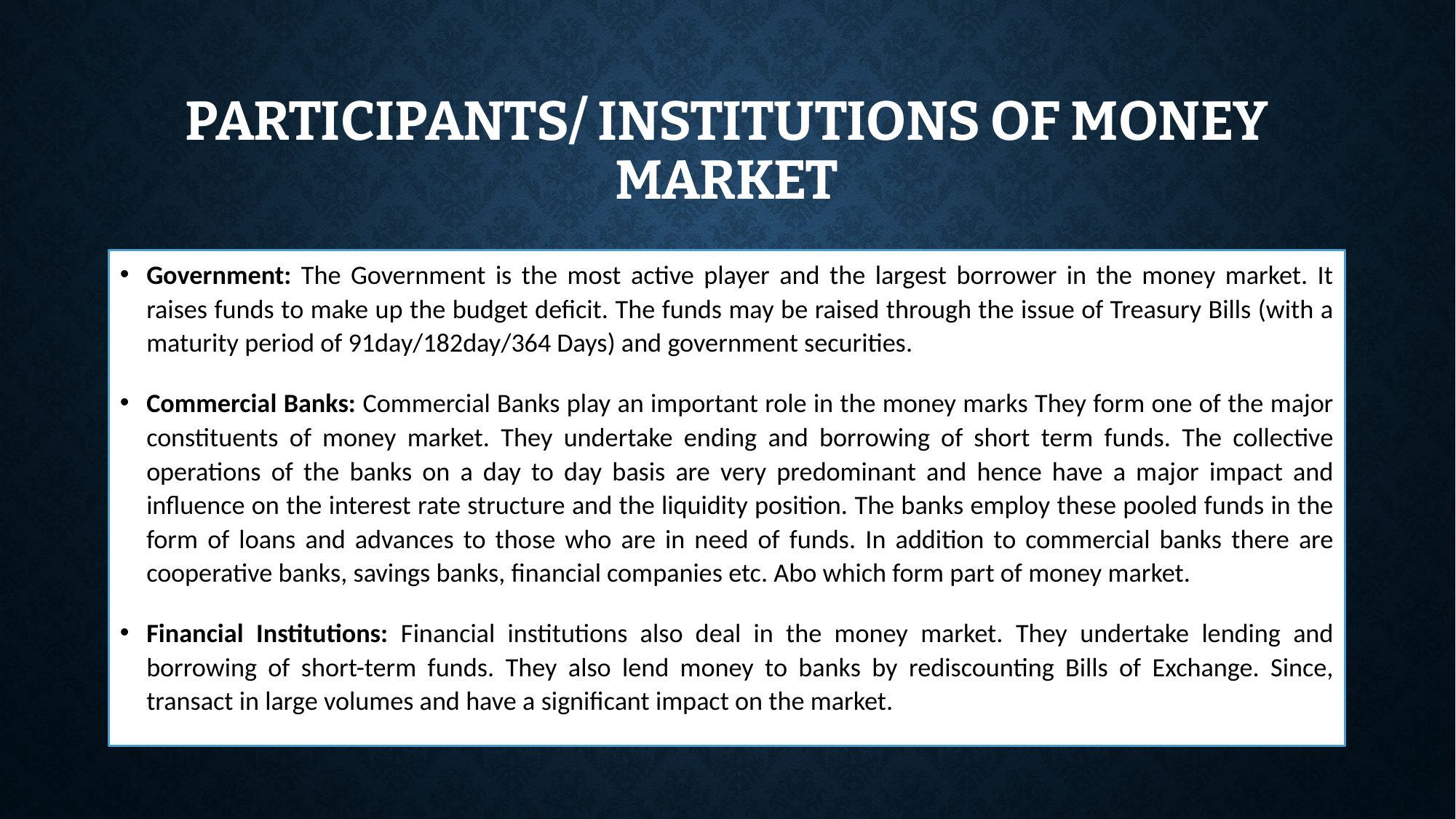

# PARTICIPANTS/ INSTITUTIONS OF MONEY MARKET
Government: The Government is the most active player and the largest borrower in the money market. It raises funds to make up the budget deficit. The funds may be raised through the issue of Treasury Bills (with a maturity period of 91day/182day/364 Days) and government securities.
Commercial Banks: Commercial Banks play an important role in the money marks They form one of the major constituents of money market. They undertake ending and borrowing of short term funds. The collective operations of the banks on a day to day basis are very predominant and hence have a major impact and influence on the interest rate structure and the liquidity position. The banks employ these pooled funds in the form of loans and advances to those who are in need of funds. In addition to commercial banks there are cooperative banks, savings banks, financial companies etc. Abo which form part of money market.
Financial Institutions: Financial institutions also deal in the money market. They undertake lending and borrowing of short-term funds. They also lend money to banks by rediscounting Bills of Exchange. Since, transact in large volumes and have a significant impact on the market.